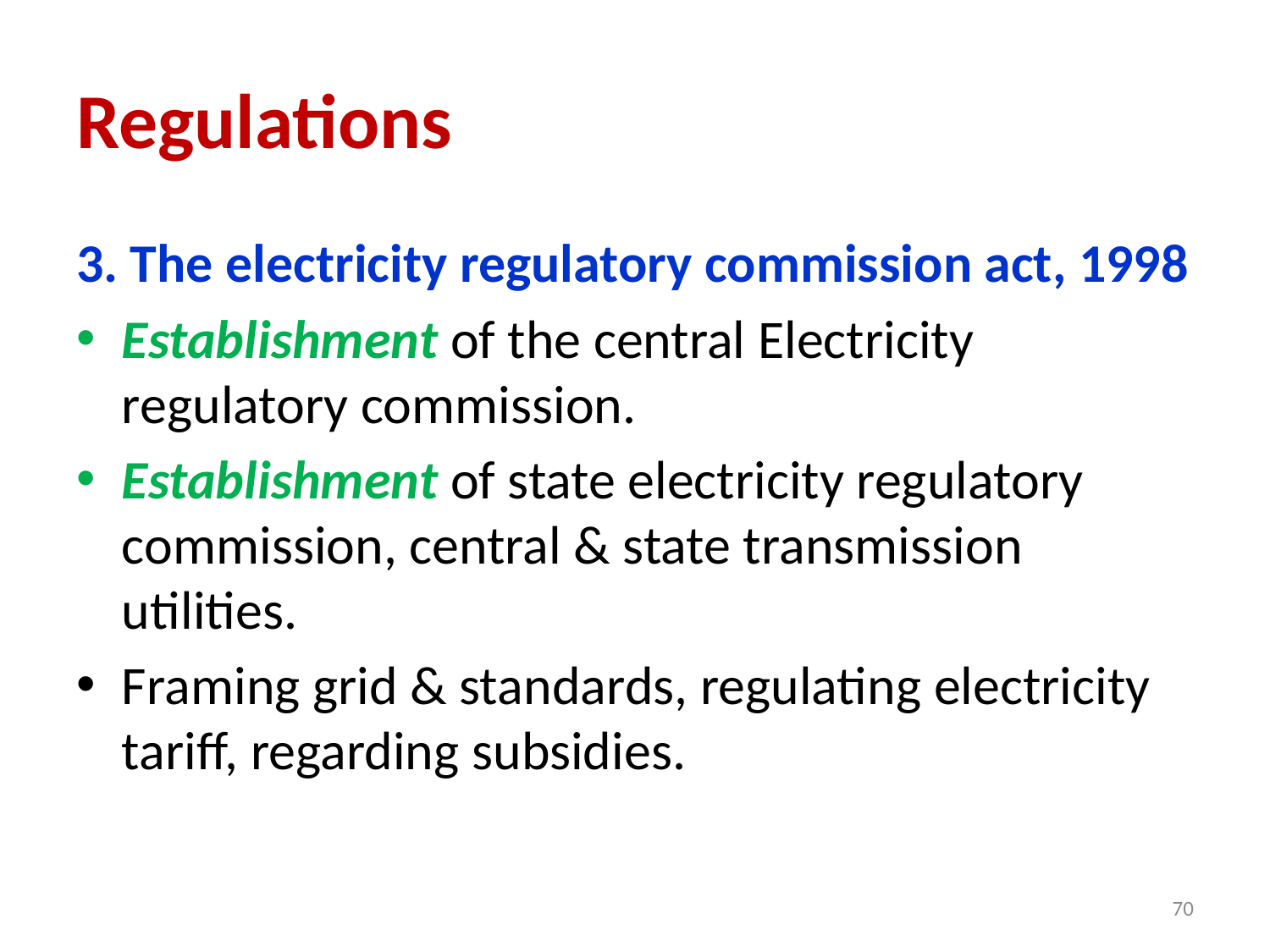

# Regulations
3. The electricity regulatory commission act, 1998
Establishment of the central Electricity regulatory commission.
Establishment of state electricity regulatory commission, central & state transmission utilities.
Framing grid & standards, regulating electricity tariff, regarding subsidies.

70